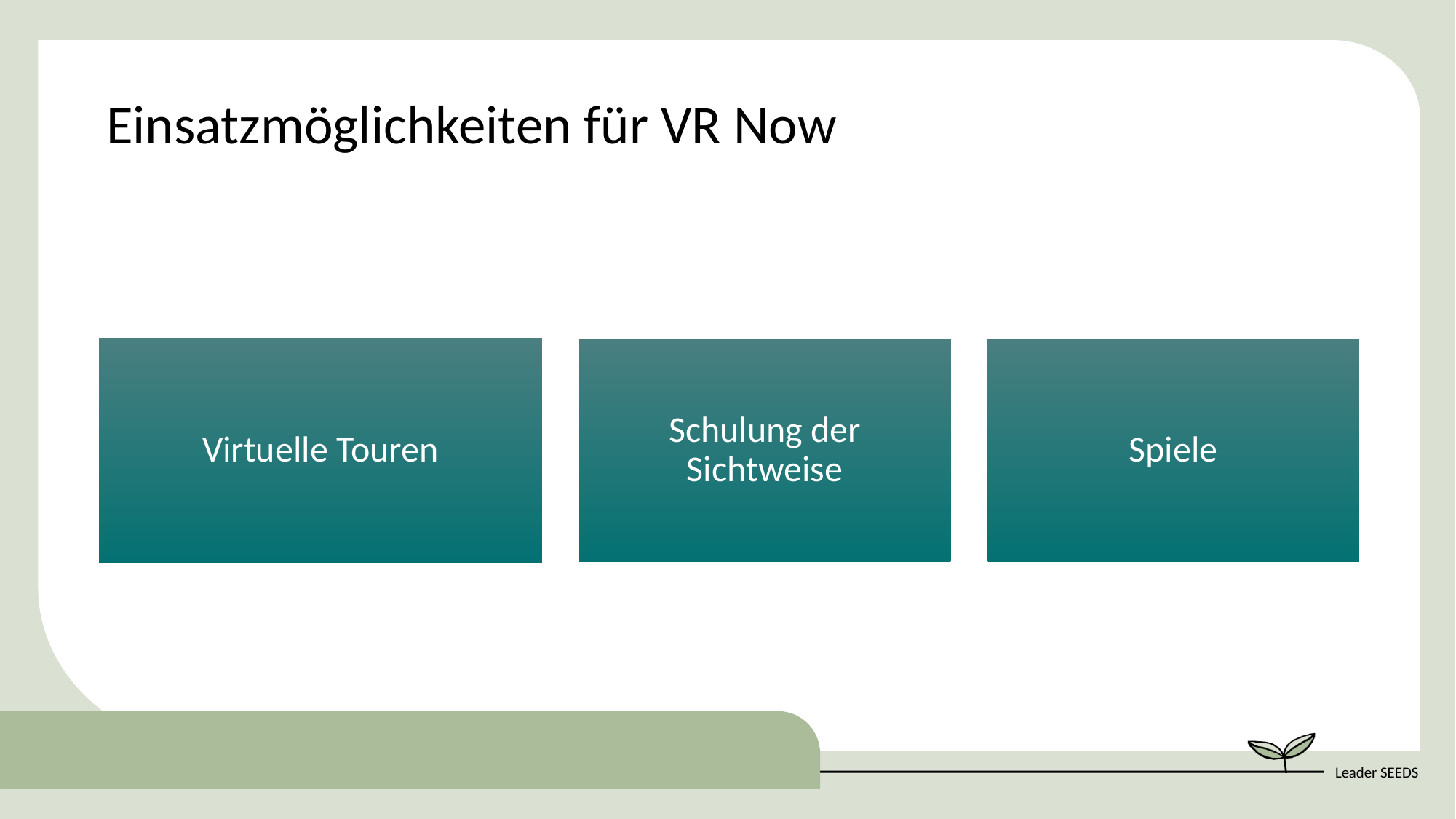

Einsatzmöglichkeiten für VR Now
Virtuelle Touren
Schulung der Sichtweise
Spiele